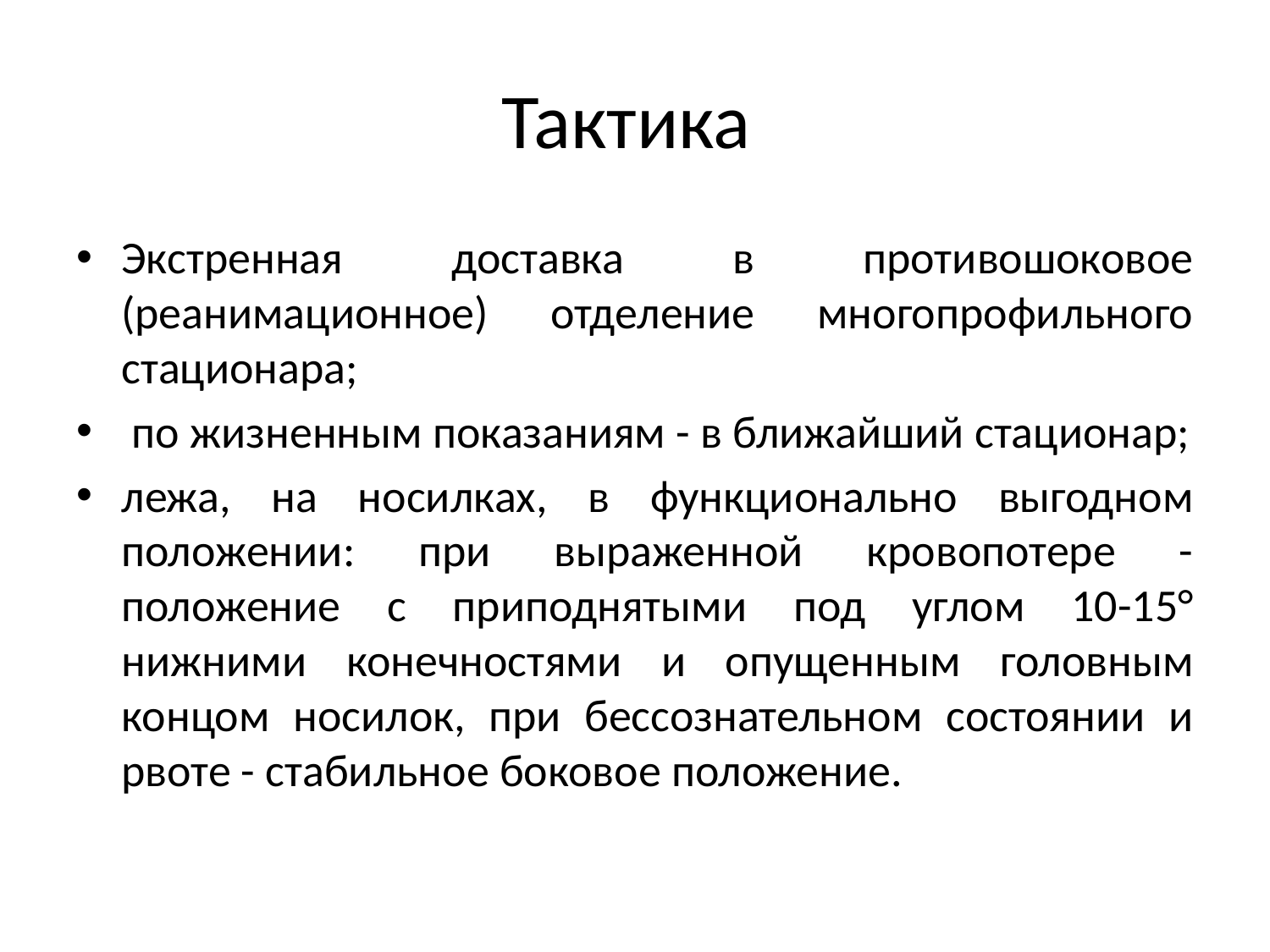

# Тактика
Экстренная доставка в противошоковое (реанимационное) отделение многопрофильного стационара;
 по жизненным показаниям - в ближайший стационар;
лежа, на носилках, в функционально выгодном положении: при выраженной кровопотере - положение с приподнятыми под углом 10-15° нижними конечностями и опущенным головным концом носилок, при бессознательном состоянии и рвоте - стабильное боковое положение.